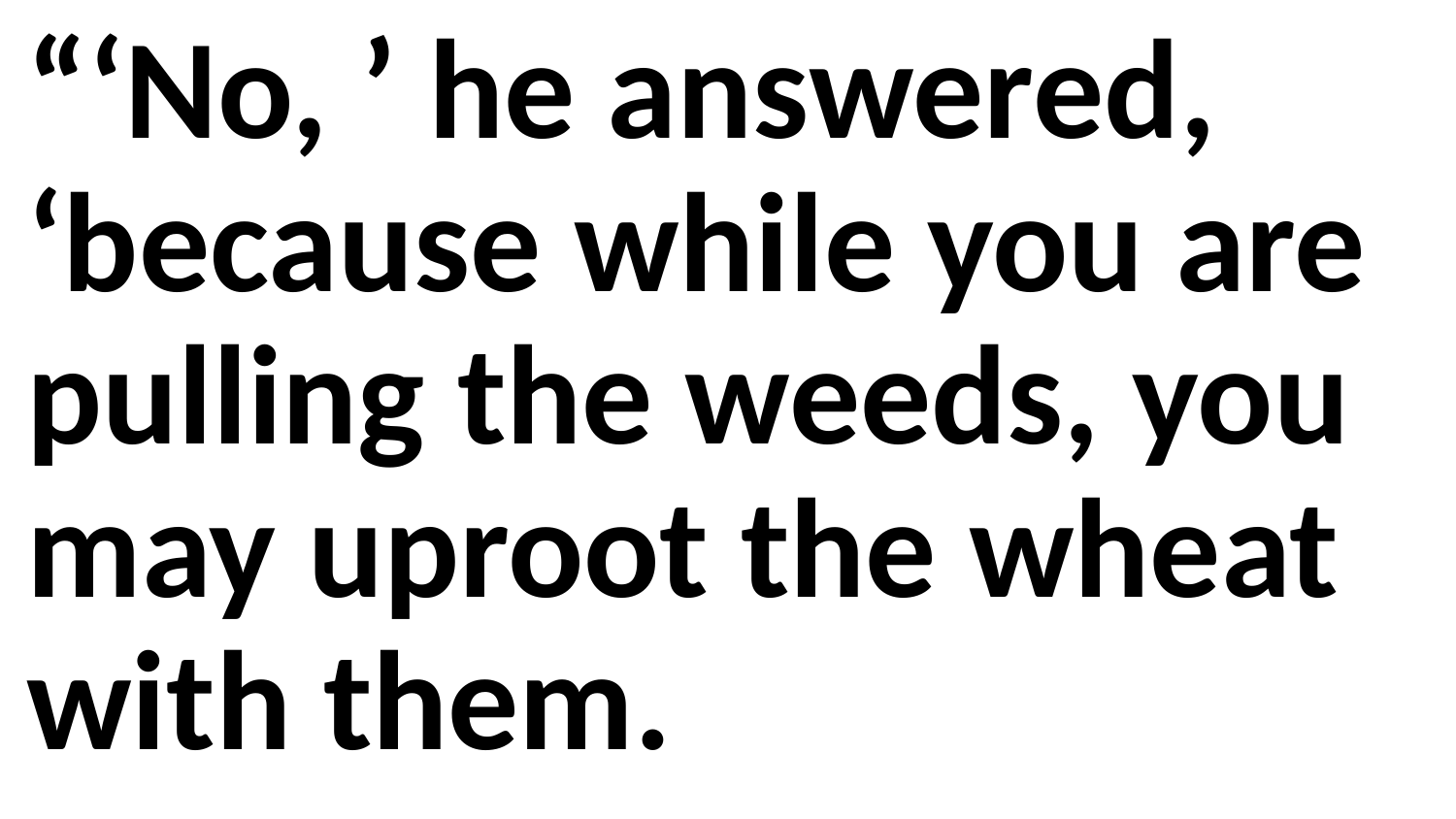

“‘No, ’ he answered, ‘because while you are pulling the weeds, you may uproot the wheat with them.